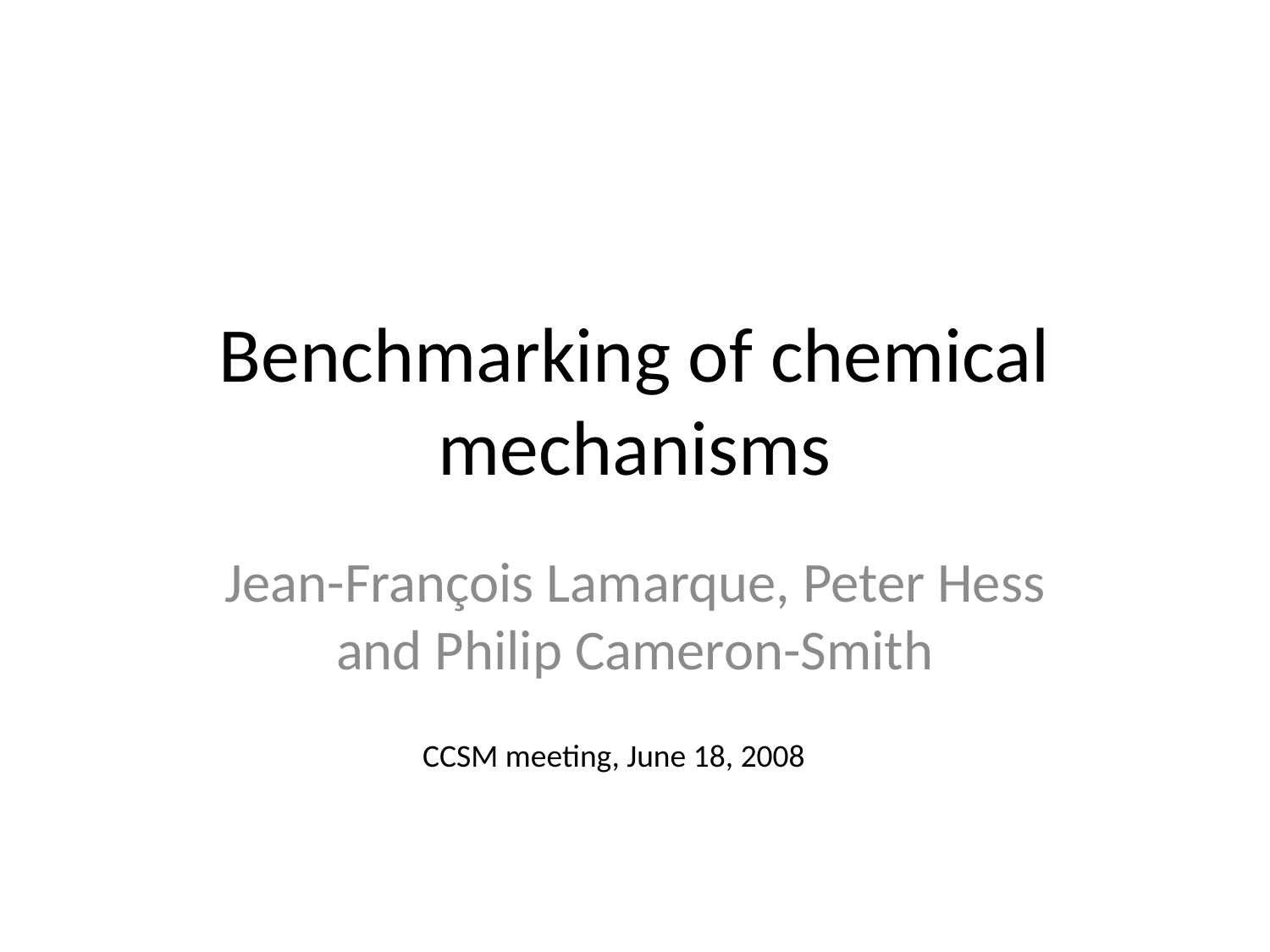

# Benchmarking of chemical mechanisms
Jean-François Lamarque, Peter Hess and Philip Cameron-Smith
CCSM meeting, June 18, 2008